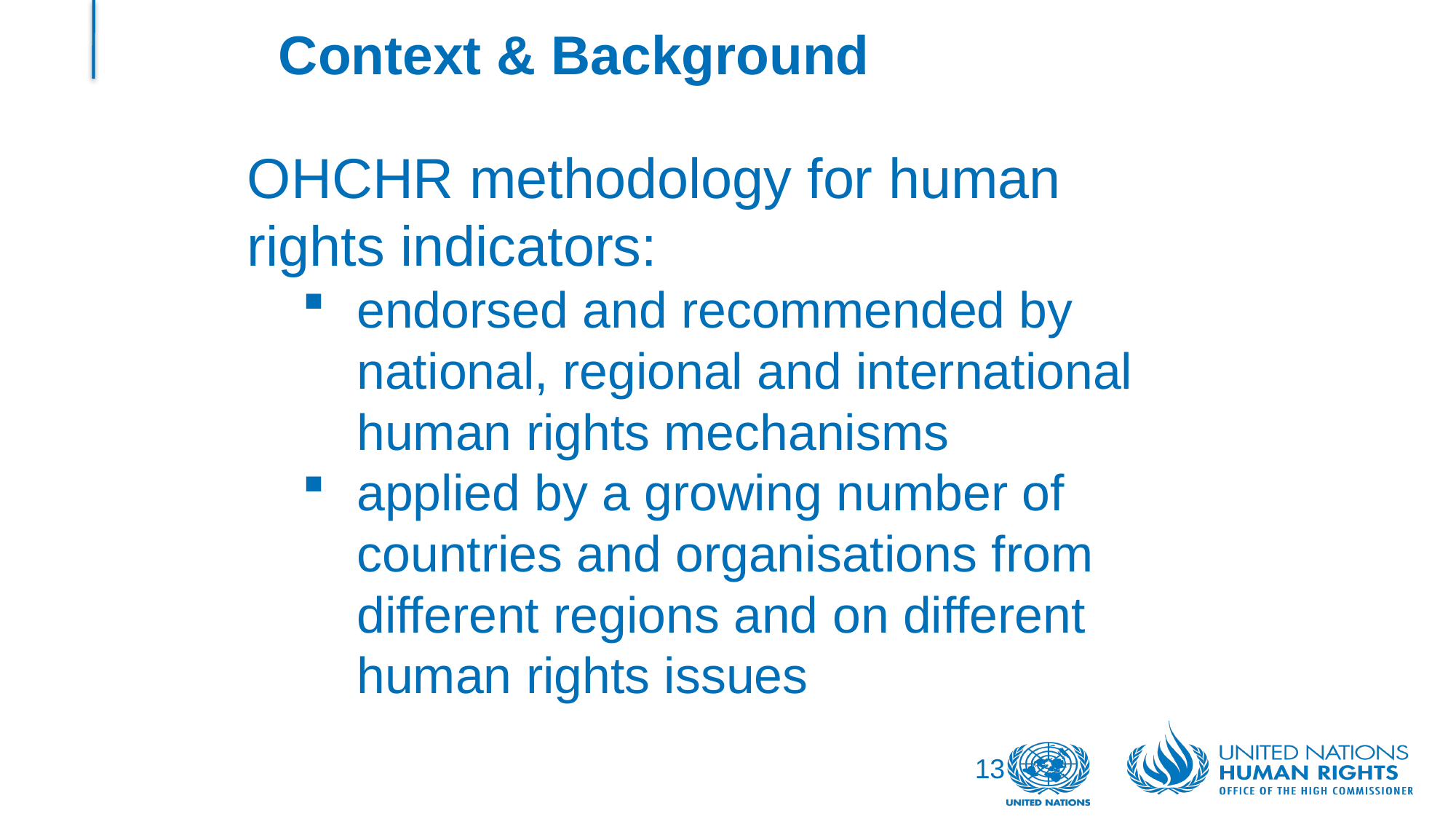

# Context & Background
OHCHR methodology for human rights indicators:
endorsed and recommended by national, regional and international human rights mechanisms
applied by a growing number of countries and organisations from different regions and on different human rights issues

13